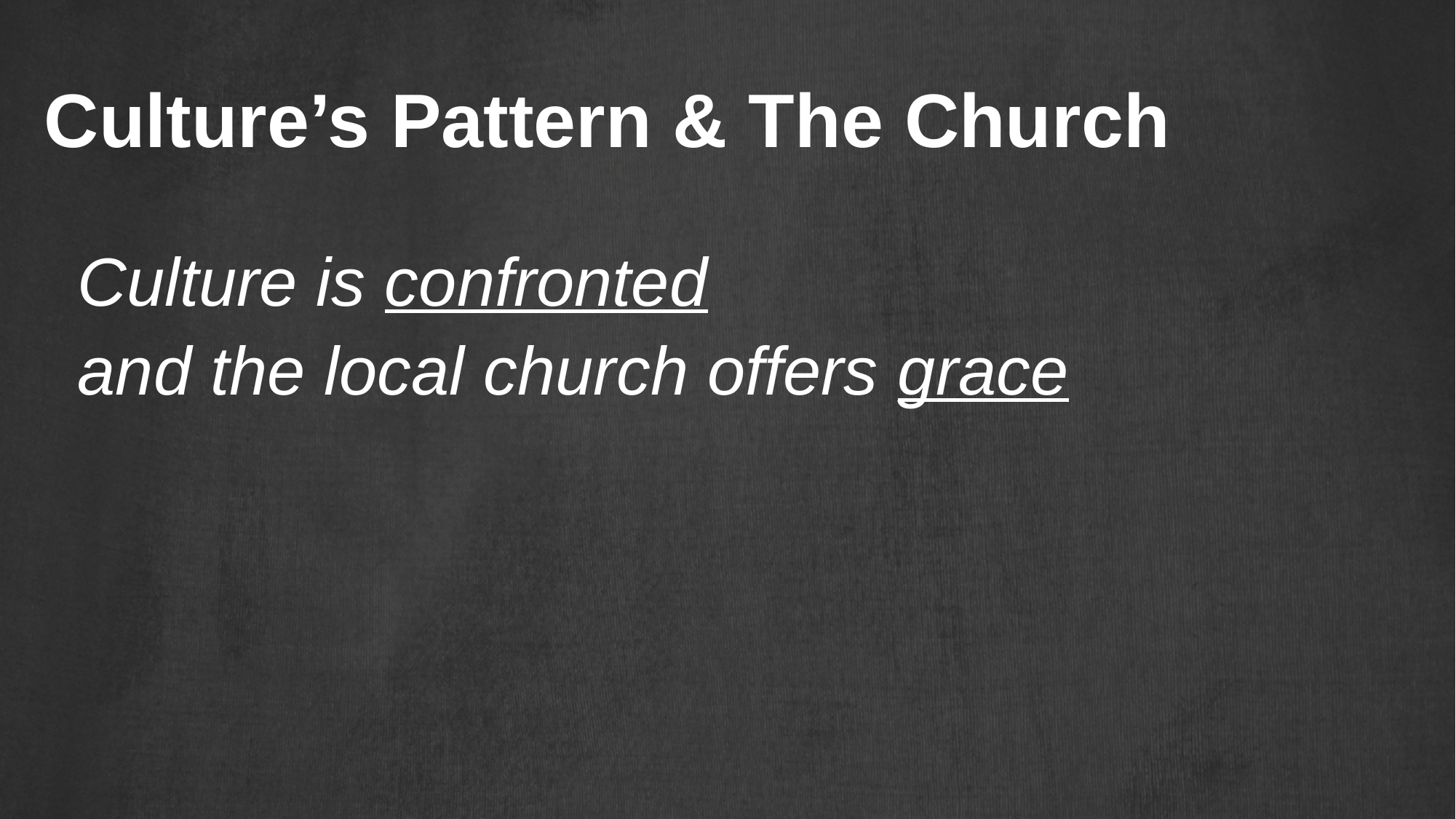

# Culture’s Pattern & The Church
Culture is confronted
and the local church offers grace